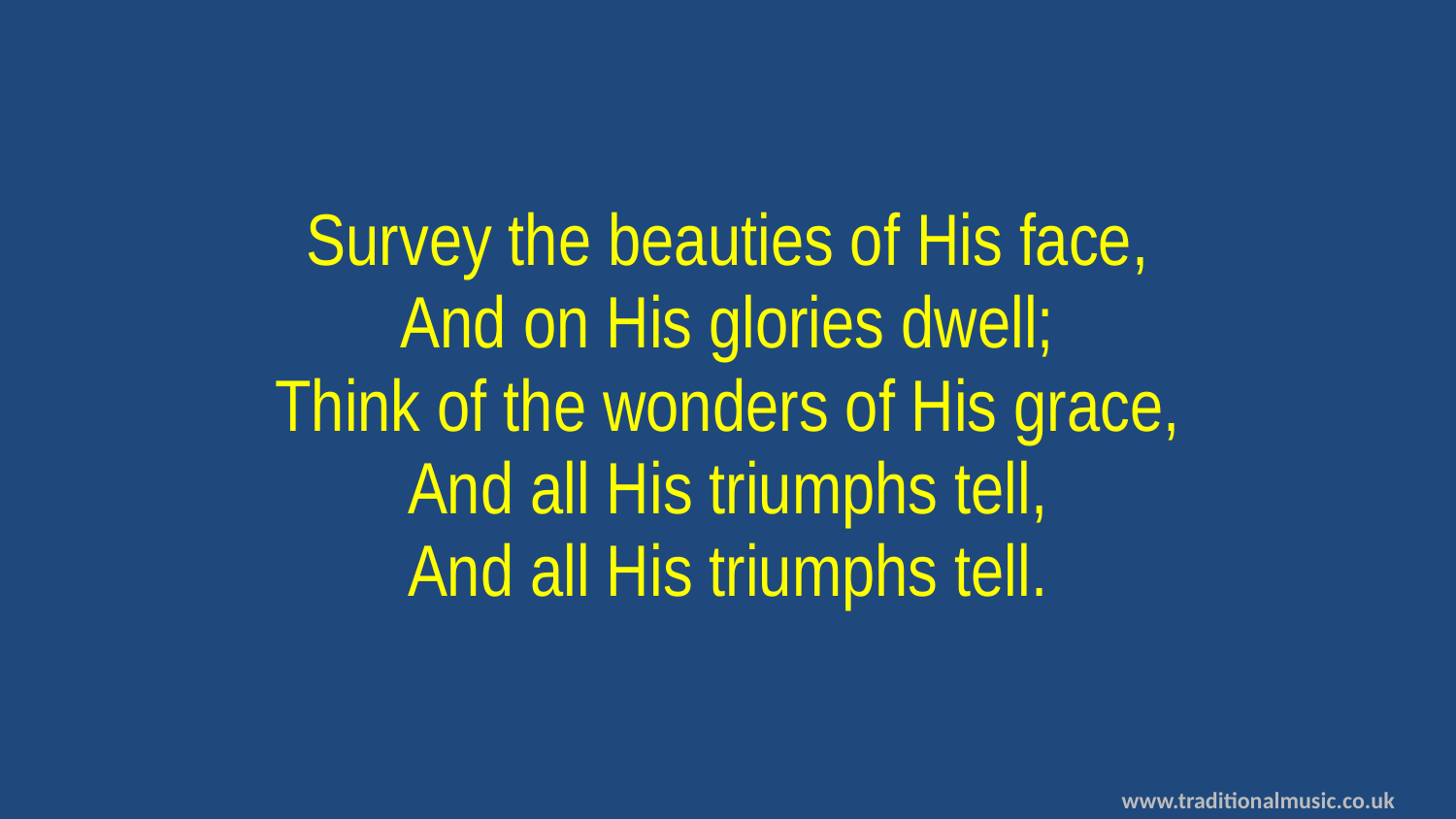

Survey the beauties of His face,
And on His glories dwell;
Think of the wonders of His grace,
And all His triumphs tell,
And all His triumphs tell.